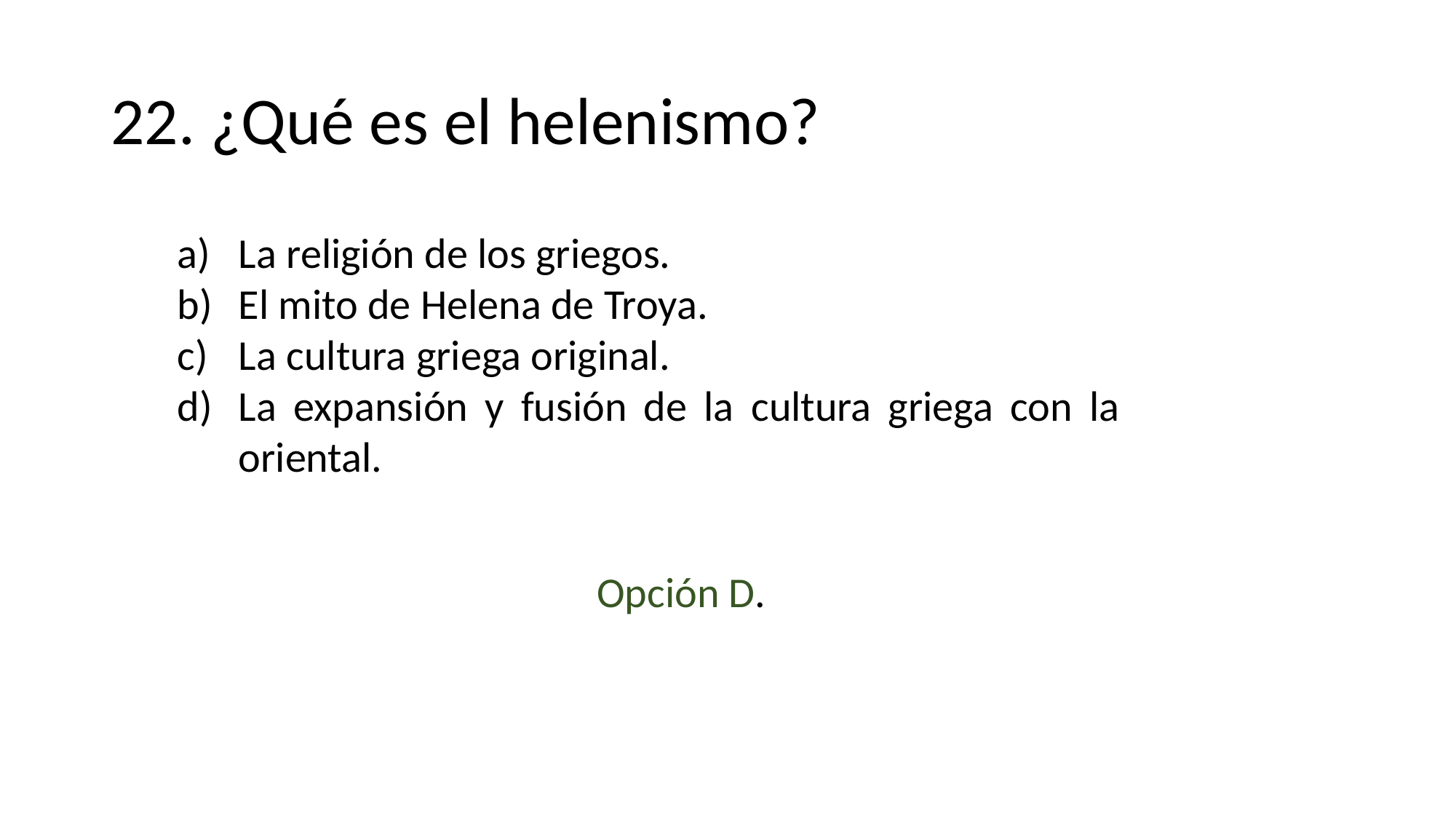

# 22. ¿Qué es el helenismo?
La religión de los griegos.
El mito de Helena de Troya.
La cultura griega original.
La expansión y fusión de la cultura griega con la oriental.
Opción D.